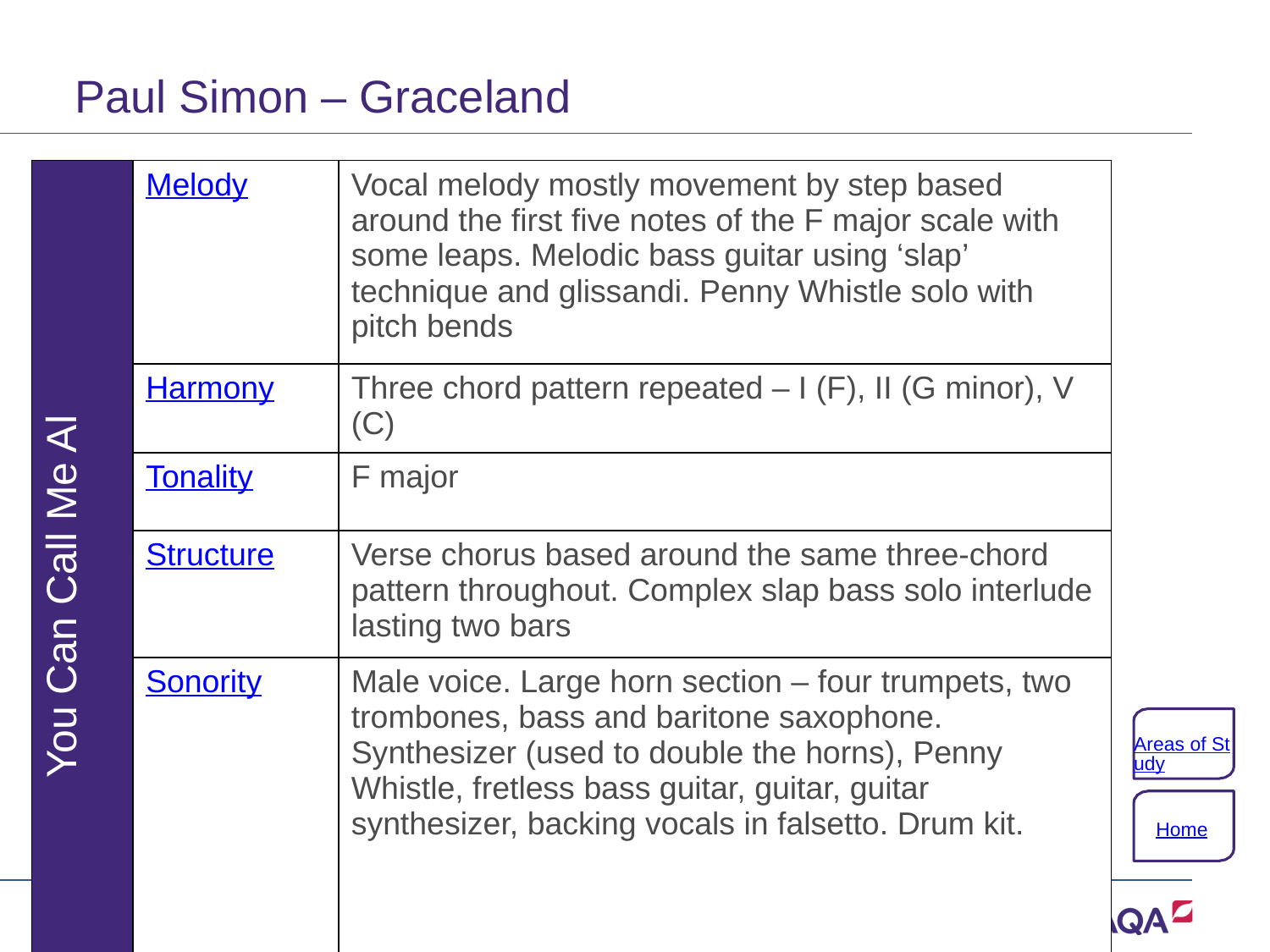

# Paul Simon – Graceland
| You Can Call Me Al | Melody | Vocal melody mostly movement by step based around the first five notes of the F major scale with some leaps. Melodic bass guitar using ‘slap’ technique and glissandi. Penny Whistle solo with pitch bends |
| --- | --- | --- |
|  | Harmony | Three chord pattern repeated – I (F), II (G minor), V (C) |
|  | Tonality | F major |
|  | Structure | Verse chorus based around the same three-chord pattern throughout. Complex slap bass solo interlude lasting two bars |
|  | Sonority | Male voice. Large horn section – four trumpets, two trombones, bass and baritone saxophone. Synthesizer (used to double the horns), Penny Whistle, fretless bass guitar, guitar, guitar synthesizer, backing vocals in falsetto. Drum kit. |

Areas of Study

Home
76 of 132
Copyright © AQA and its licensors. All rights reserved.